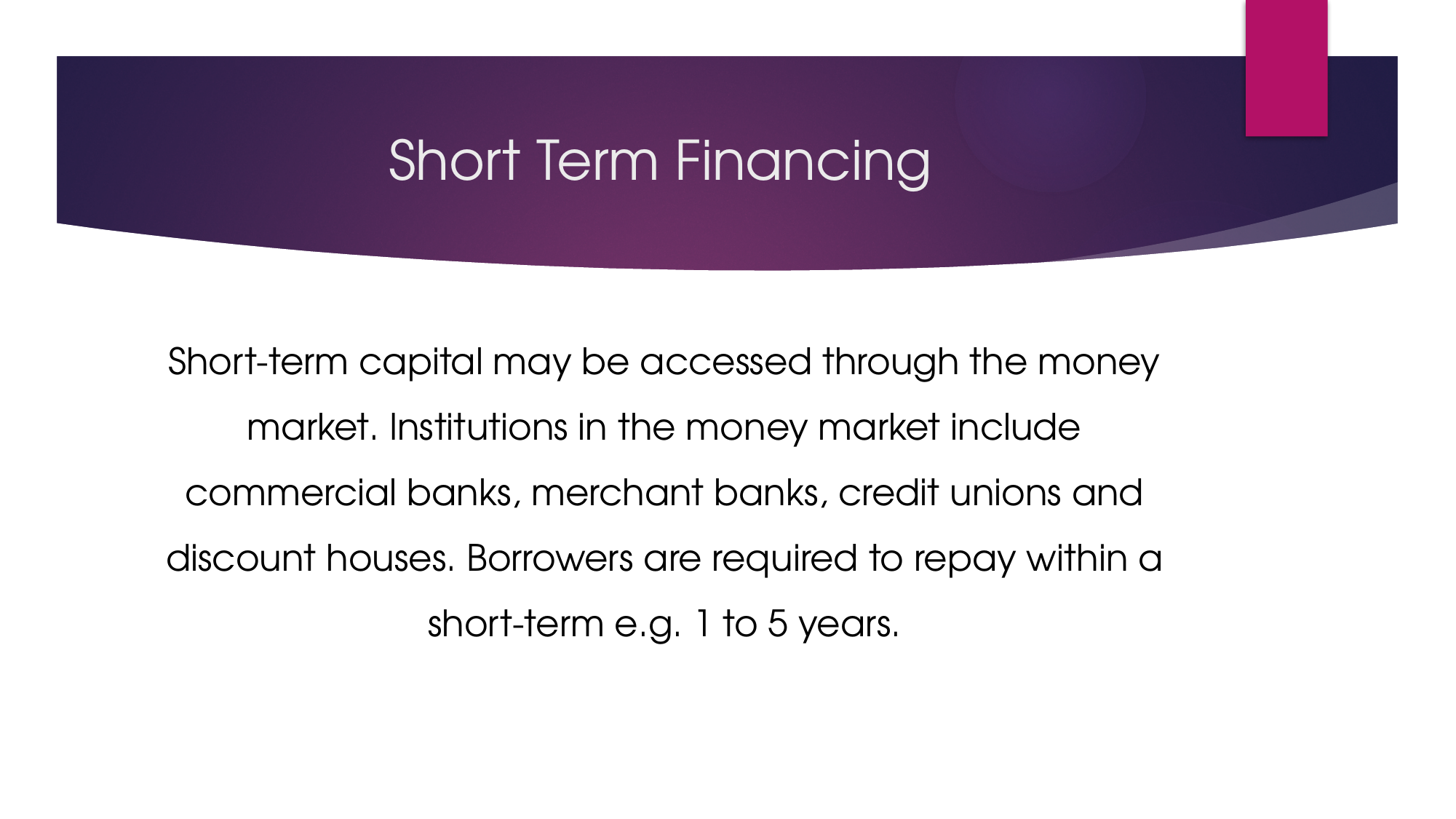

# Short Term Financing
Short-term capital may be accessed through the money market. Institutions in the money market include commercial banks, merchant banks, credit unions and discount houses. Borrowers are required to repay within a short-term e.g. 1 to 5 years.